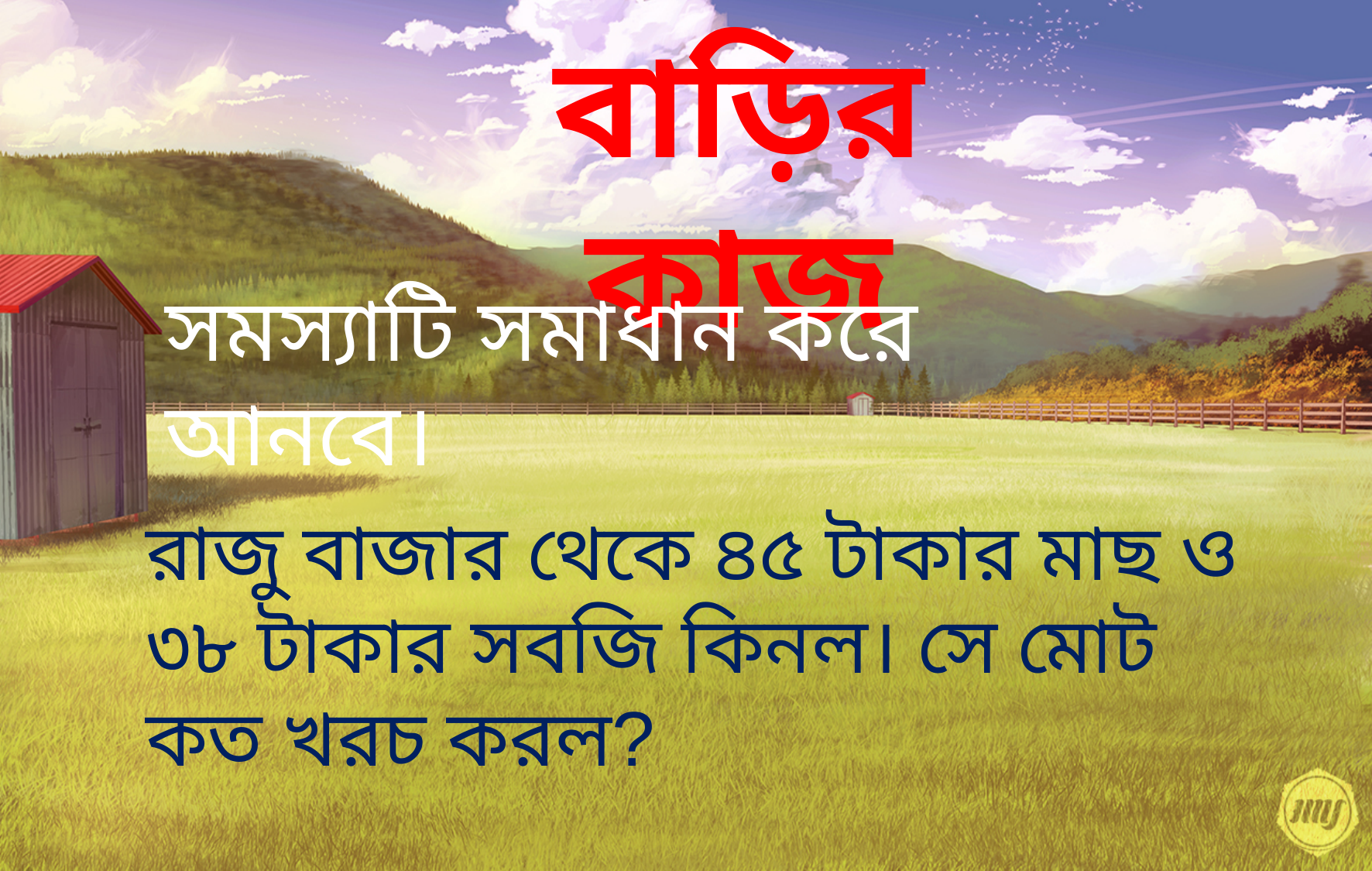

বাড়ির কাজ
সমস্যাটি সমাধান করে আনবে।
রাজু বাজার থেকে ৪৫ টাকার মাছ ও ৩৮ টাকার সবজি কিনল। সে মোট কত খরচ করল?